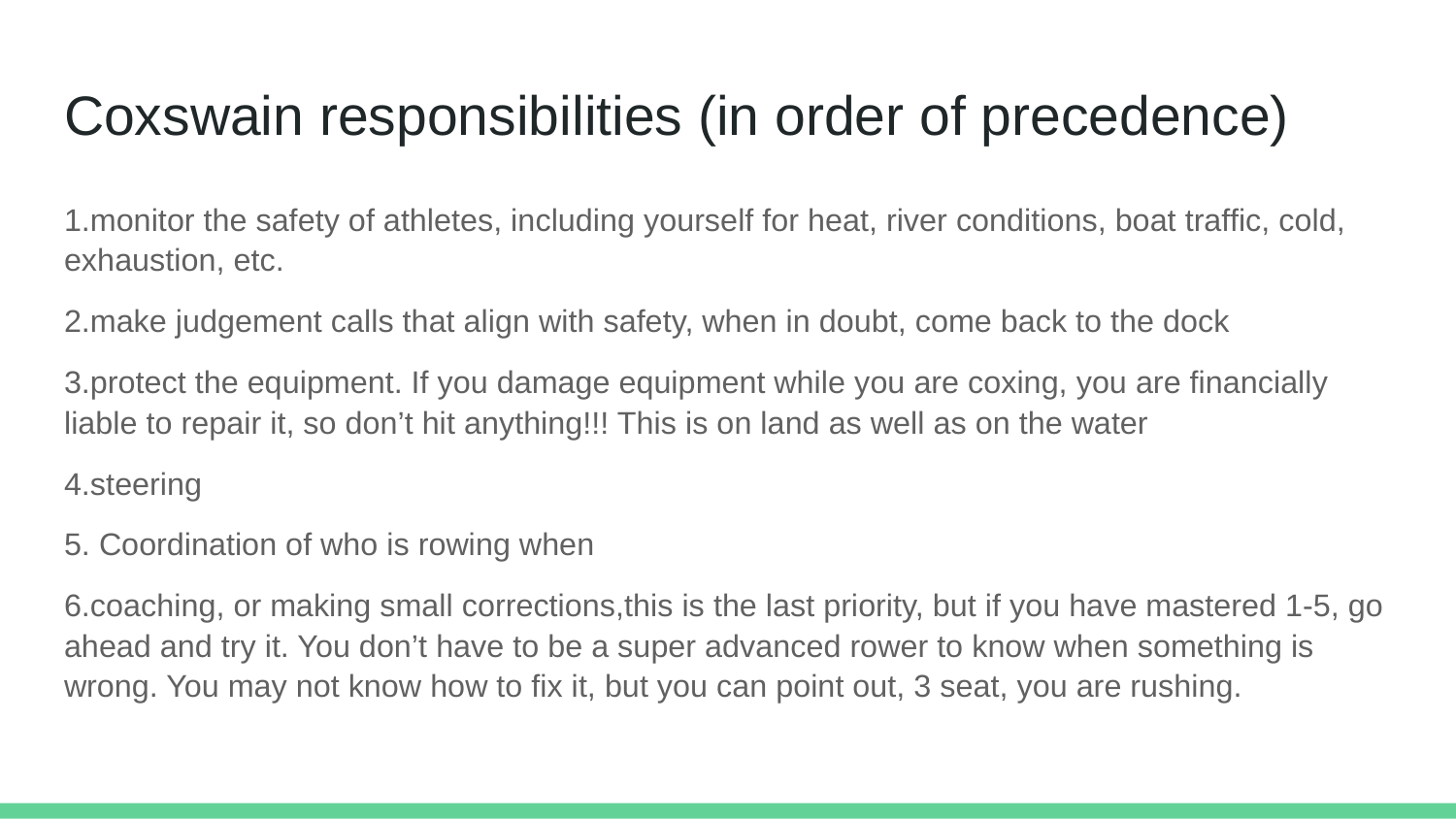

# Coxswain responsibilities (in order of precedence)
1.monitor the safety of athletes, including yourself for heat, river conditions, boat traffic, cold, exhaustion, etc.
2.make judgement calls that align with safety, when in doubt, come back to the dock
3.protect the equipment. If you damage equipment while you are coxing, you are financially liable to repair it, so don’t hit anything!!! This is on land as well as on the water
4.steering
5. Coordination of who is rowing when
6.coaching, or making small corrections,this is the last priority, but if you have mastered 1-5, go ahead and try it. You don’t have to be a super advanced rower to know when something is wrong. You may not know how to fix it, but you can point out, 3 seat, you are rushing.